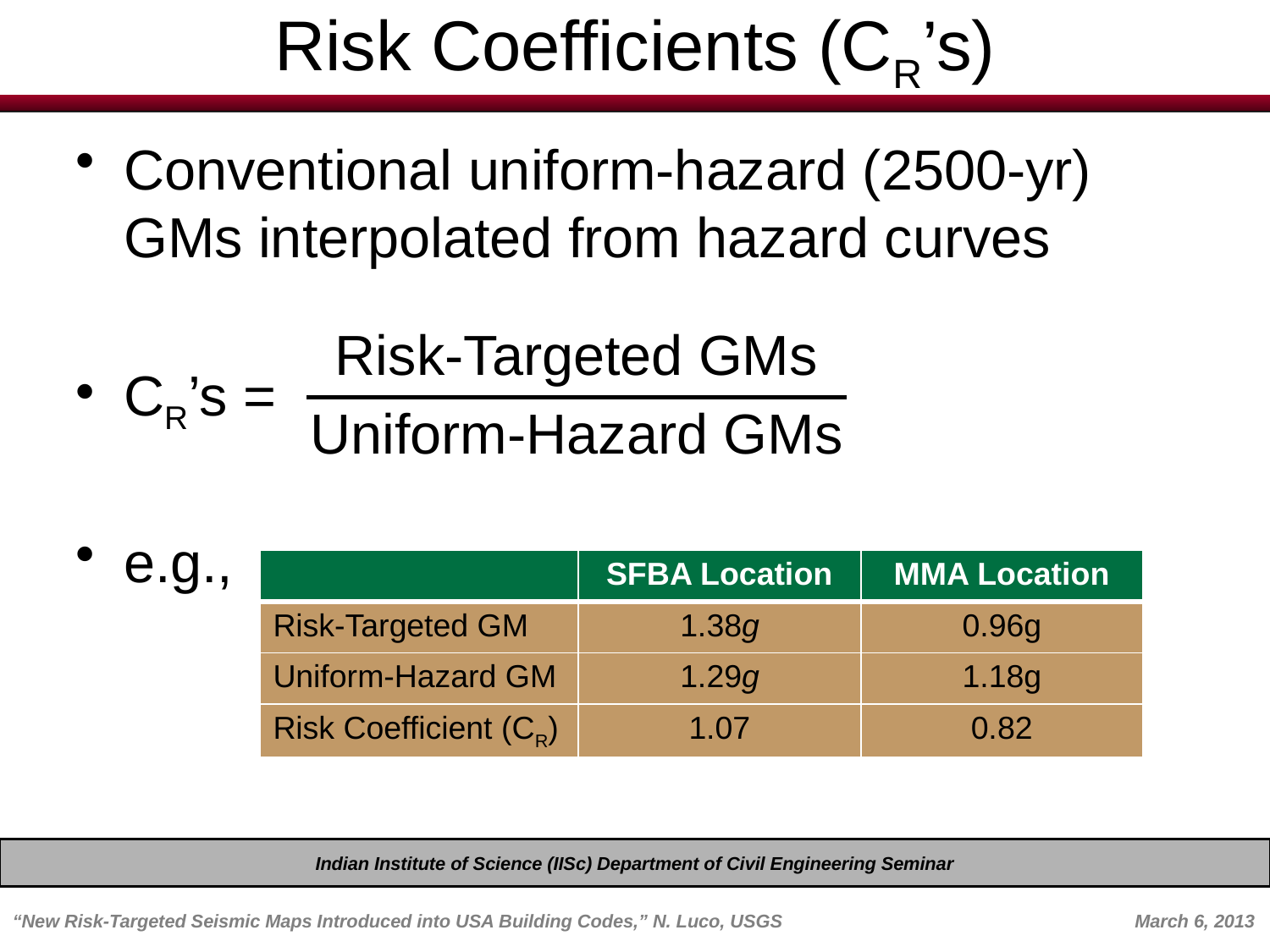

# Risk Coefficients (CR’s)
Conventional uniform-hazard (2500-yr) GMs interpolated from hazard curves

CR’s =

e.g.,

Risk-Targeted GMs
Uniform-Hazard GMs
|  | SFBA Location | MMA Location |
| --- | --- | --- |
| Risk-Targeted GM | 1.38g | 0.96g |
| Uniform-Hazard GM | 1.29g | 1.18g |
| Risk Coefficient (CR) | 1.07 | 0.82 |
Indian Institute of Science (IISc) Department of Civil Engineering Seminar
“New Risk-Targeted Seismic Maps Introduced into USA Building Codes,” N. Luco, USGS	                                              March 6, 2013